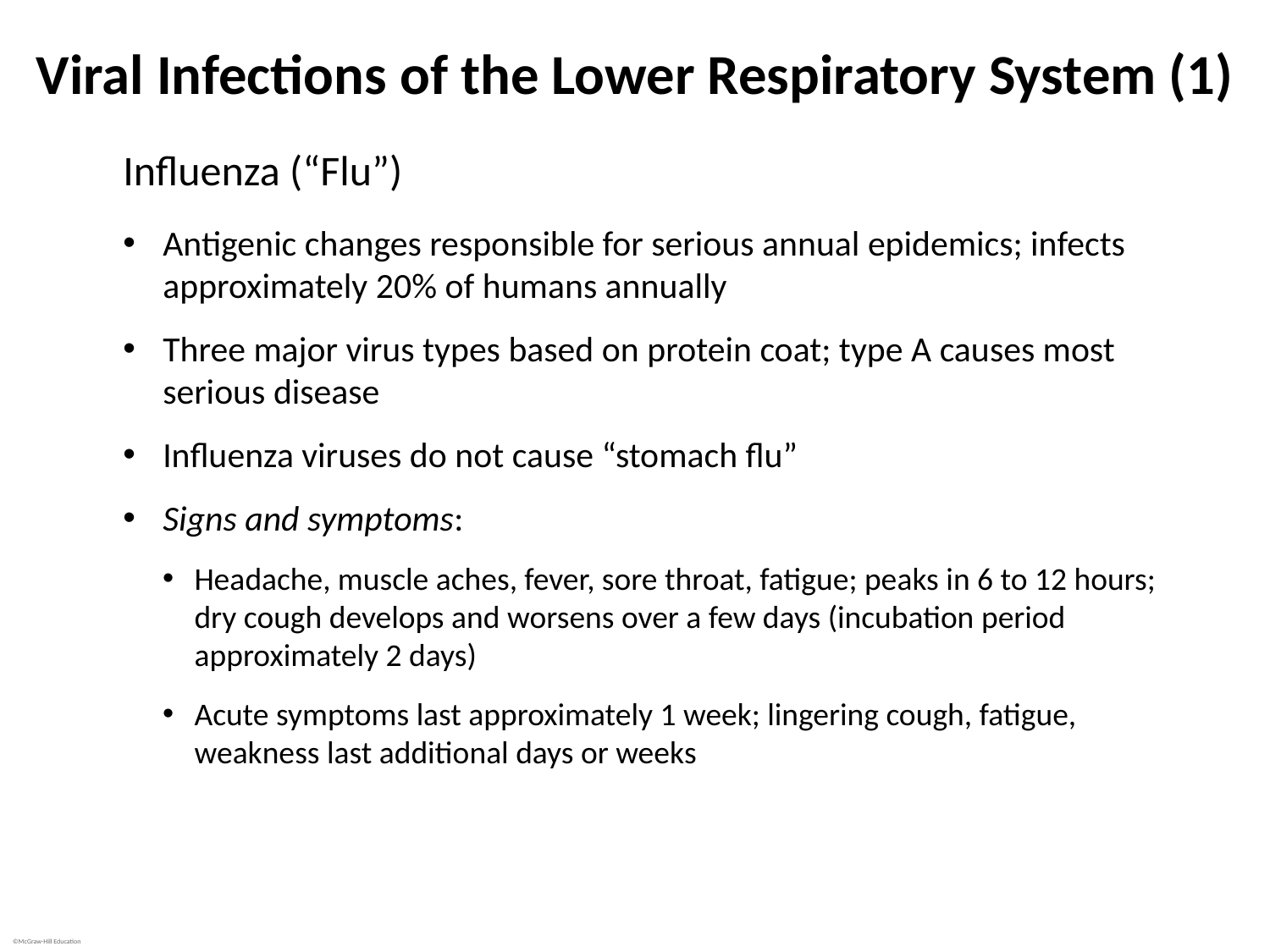

# Viral Infections of the Lower Respiratory System (1)
Influenza (“Flu”)
Antigenic changes responsible for serious annual epidemics; infects approximately 20% of humans annually
Three major virus types based on protein coat; type A causes most serious disease
Influenza viruses do not cause “stomach flu”
Signs and symptoms:
Headache, muscle aches, fever, sore throat, fatigue; peaks in 6 to 12 hours; dry cough develops and worsens over a few days (incubation period approximately 2 days)
Acute symptoms last approximately 1 week; lingering cough, fatigue, weakness last additional days or weeks